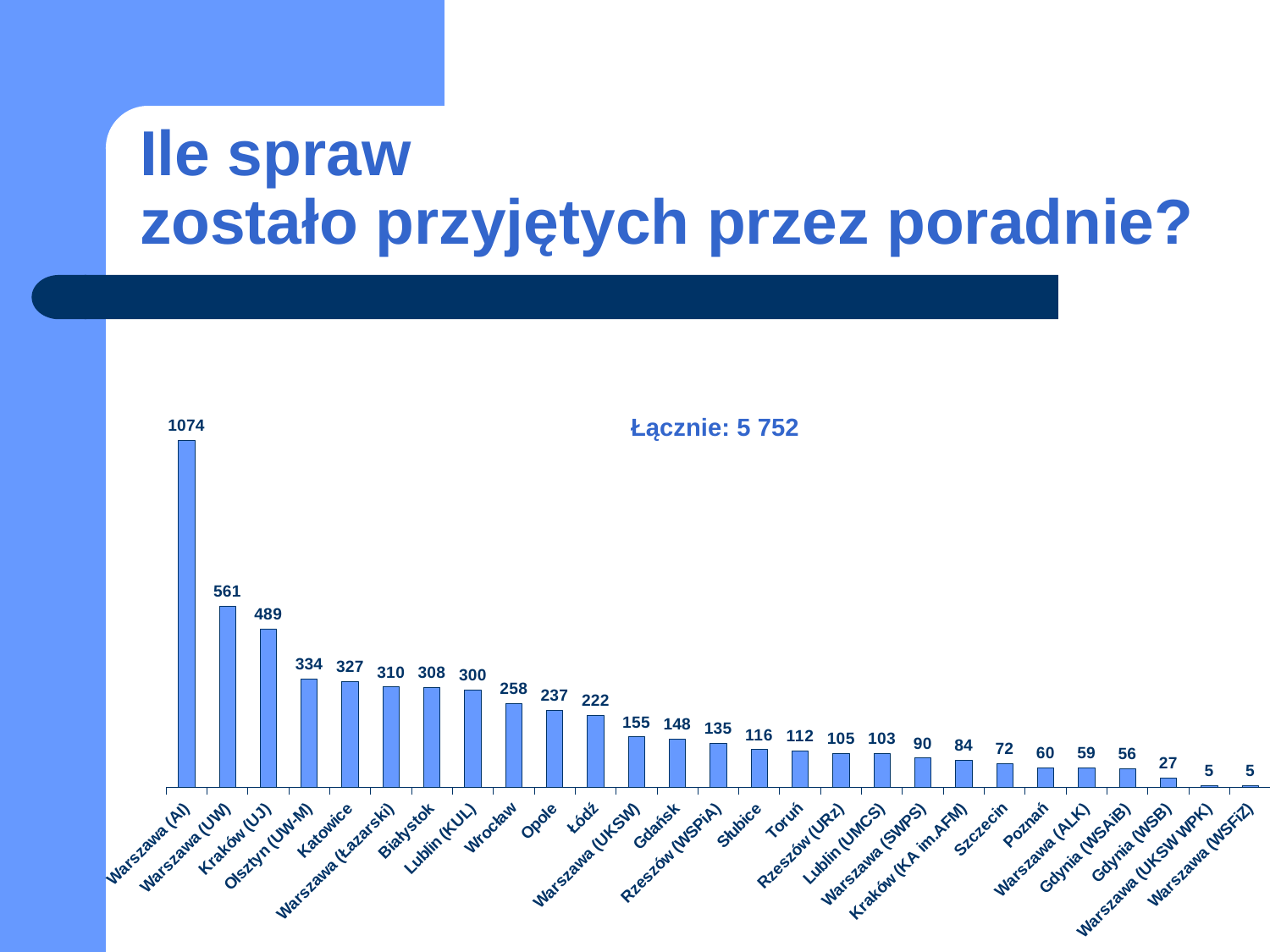

# Ile spraw zostało przyjętych przez poradnie?

### Chart

| Category |
|---|

### Chart

| Category |  |
|---|---|
| Warszawa (AI) | 1074.0 |
| Warszawa (UW) | 561.0 |
| Kraków (UJ) | 489.0 |
| Olsztyn (UW-M) | 334.0 |
| Katowice | 327.0 |
| Warszawa (Łazarski) | 310.0 |
| Białystok | 308.0 |
| Lublin (KUL) | 300.0 |
| Wrocław | 258.0 |
| Opole | 237.0 |
| Łódź | 222.0 |
| Warszawa (UKSW) | 155.0 |
| Gdańsk | 148.0 |
| Rzeszów (WSPiA) | 135.0 |
| Słubice | 116.0 |
| Toruń | 112.0 |
| Rzeszów (URz) | 105.0 |
| Lublin (UMCS) | 103.0 |
| Warszawa (SWPS) | 90.0 |
| Kraków (KA im.AFM) | 84.0 |
| Szczecin | 72.0 |
| Poznań | 60.0 |
| Warszawa (ALK) | 59.0 |
| Gdynia (WSAiB) | 56.0 |
| Gdynia (WSB) | 27.0 |
| Warszawa (UKSW WPK) | 5.0 |
| Warszawa (WSFiZ) | 5.0 |
Łącznie: 5 752